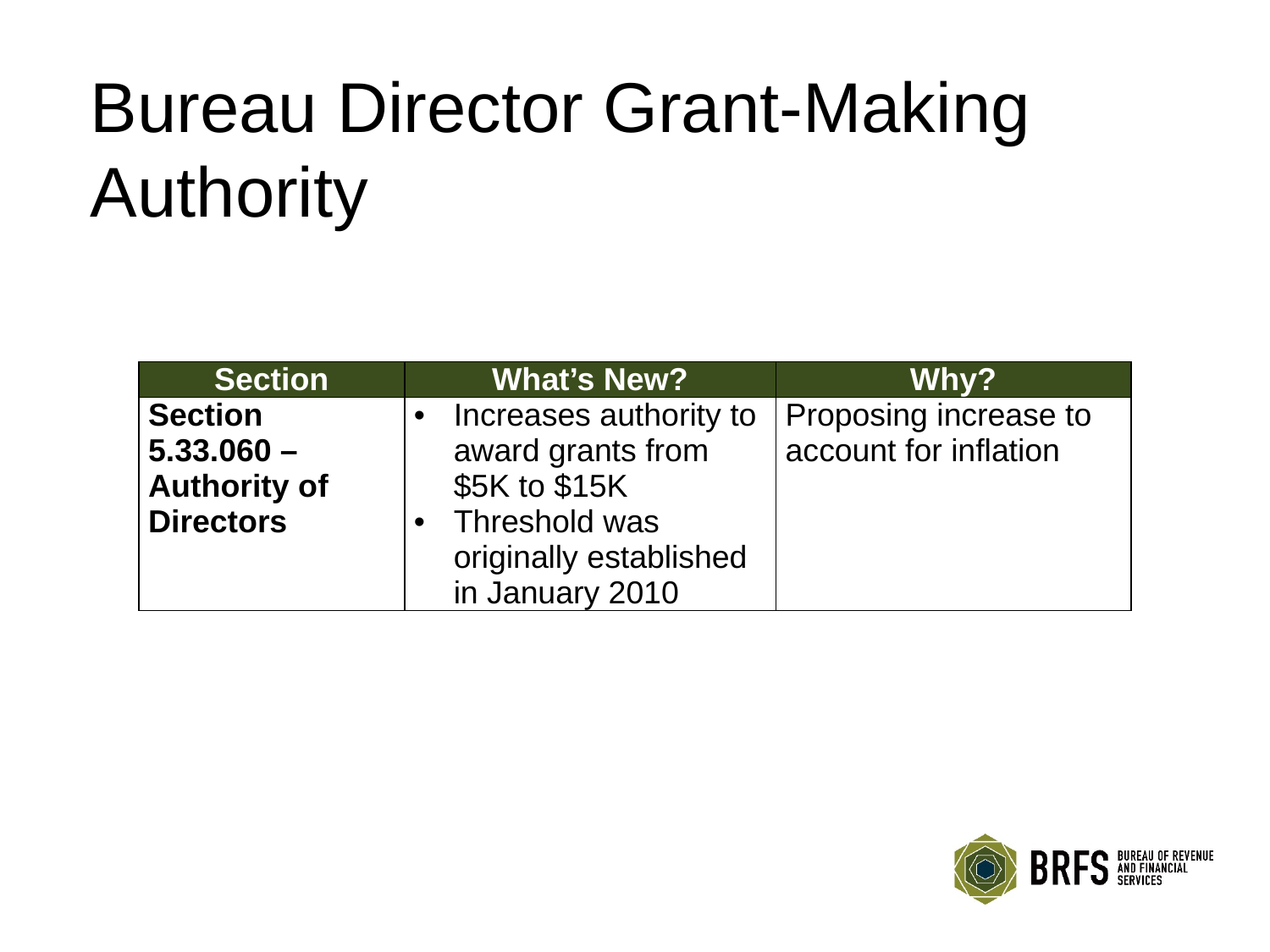

# Bureau Director Grant-Making Authority
| Section | What’s New? | Why? |
| --- | --- | --- |
| Section 5.33.060 – Authority of Directors | Increases authority to award grants from $5K to $15K Threshold was originally established in January 2010 | Proposing increase to account for inflation |